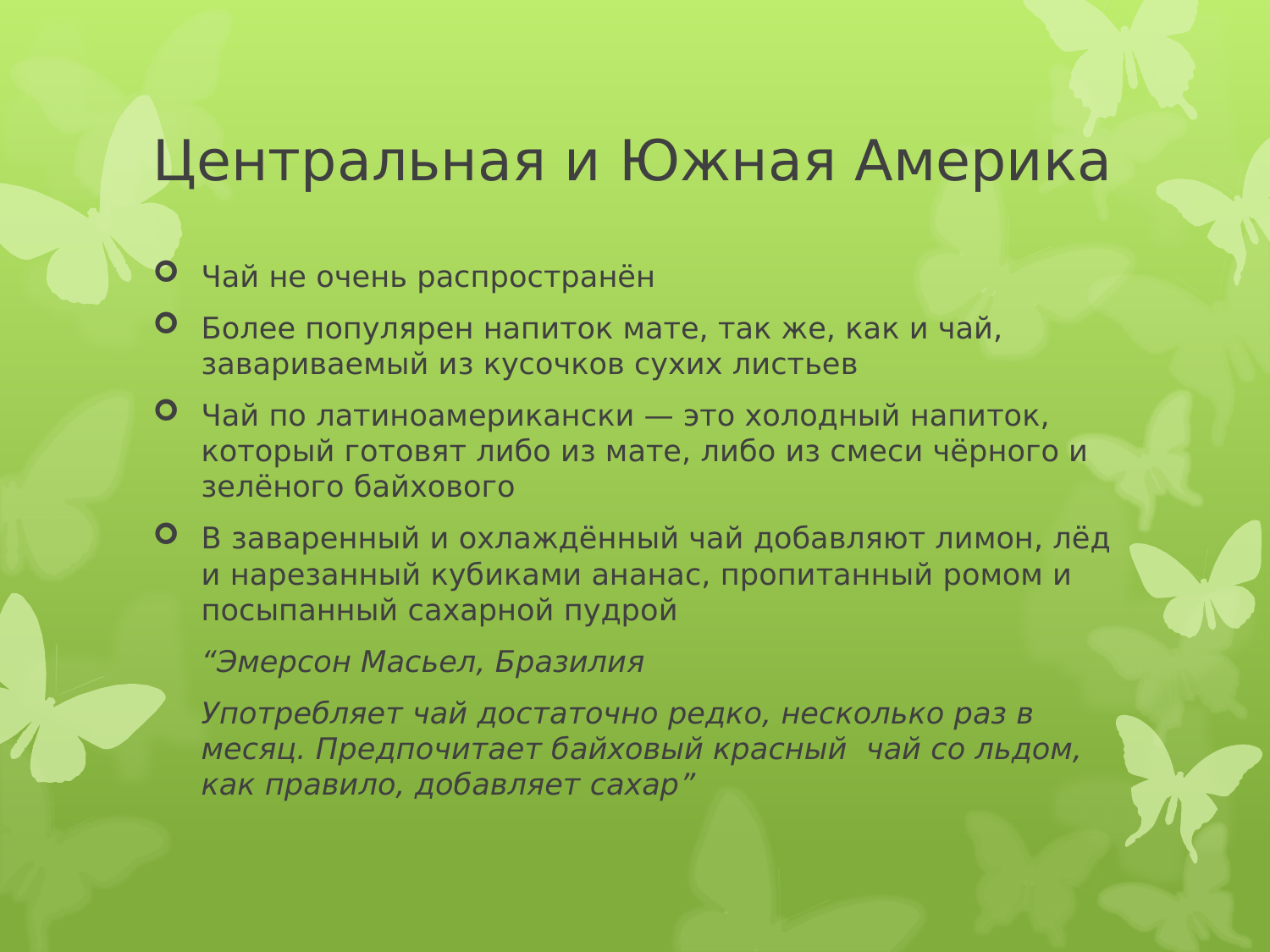

# Центральная и Южная Америка
Чай не очень распространён
Более популярен напиток мате, так же, как и чай, завариваемый из кусочков сухих листьев
Чай по латиноамерикански — это холодный напиток, который готовят либо из мате, либо из смеси чёрного и зелёного байхового
В заваренный и охлаждённый чай добавляют лимон, лёд и нарезанный кубиками ананас, пропитанный ромом и посыпанный сахарной пудрой
“Эмерсон Масьел, Бразилия
Употребляет чай достаточно редко, несколько раз в месяц. Предпочитает байховый красный  чай со льдом, как правило, добавляет сахар”